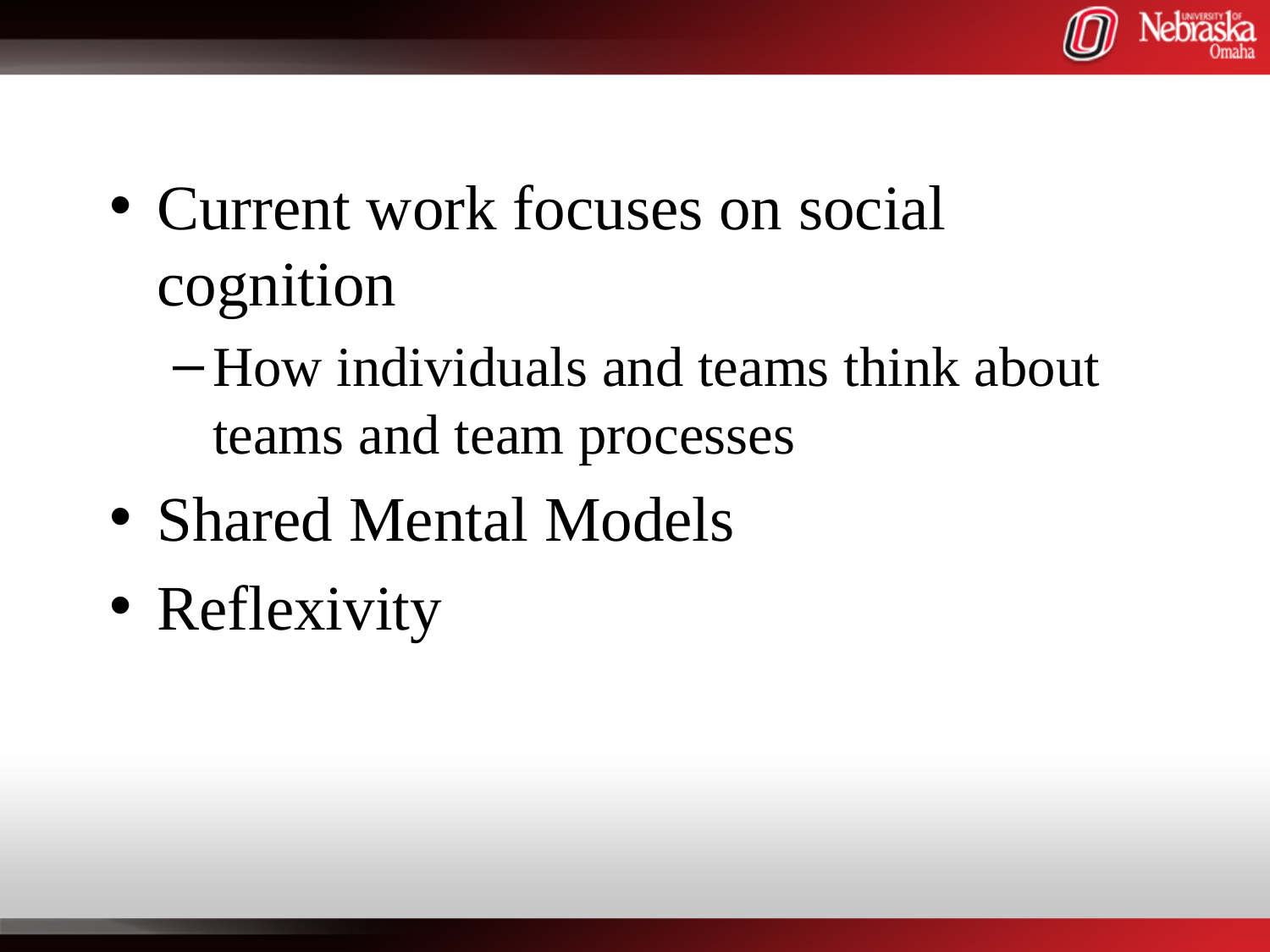

#
Current work focuses on social cognition
How individuals and teams think about teams and team processes
Shared Mental Models
Reflexivity